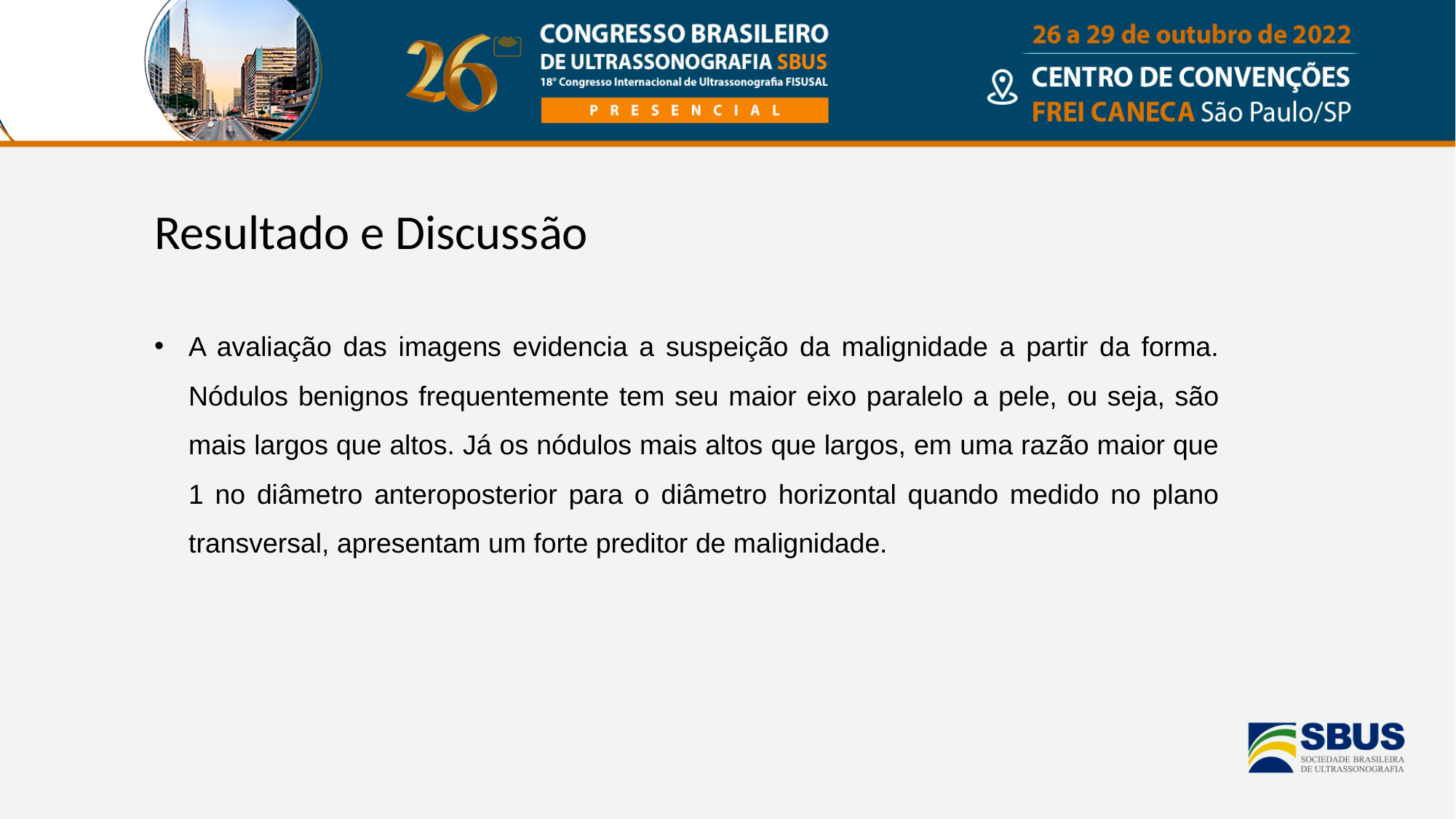

Resultado e Discussão
A avaliação das imagens evidencia a suspeição da malignidade a partir da forma. Nódulos benignos frequentemente tem seu maior eixo paralelo a pele, ou seja, são mais largos que altos. Já os nódulos mais altos que largos, em uma razão maior que 1 no diâmetro anteroposterior para o diâmetro horizontal quando medido no plano transversal, apresentam um forte preditor de malignidade.